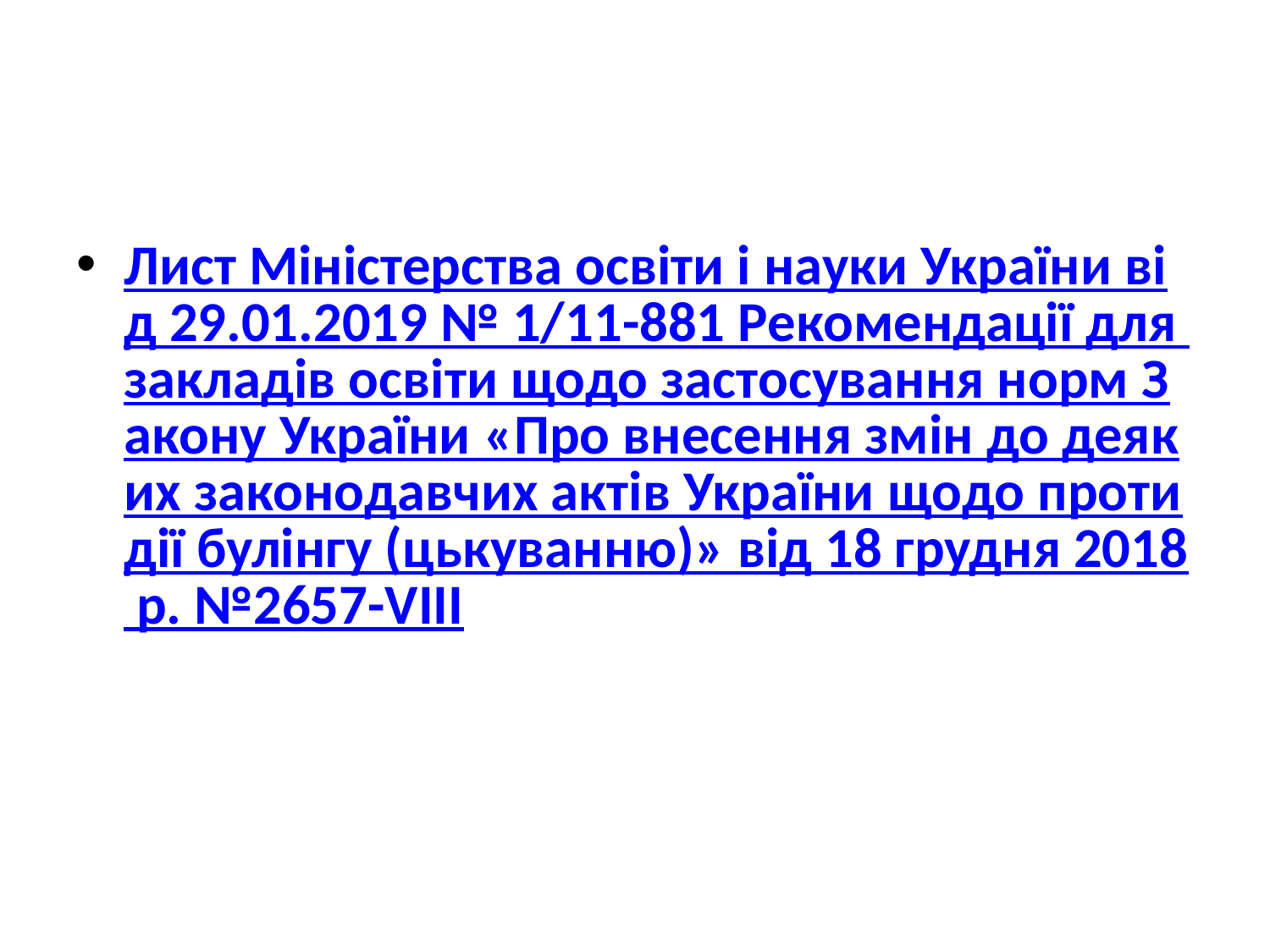

#
Лист Міністерства освіти і науки України від 29.01.2019 № 1/11-881 Рекомендації для закладів освіти щодо застосування норм Закону України «Про внесення змін до деяких законодавчих актів України щодо протидії булінгу (цькуванню)» від 18 грудня 2018 р. №2657-VІІІ